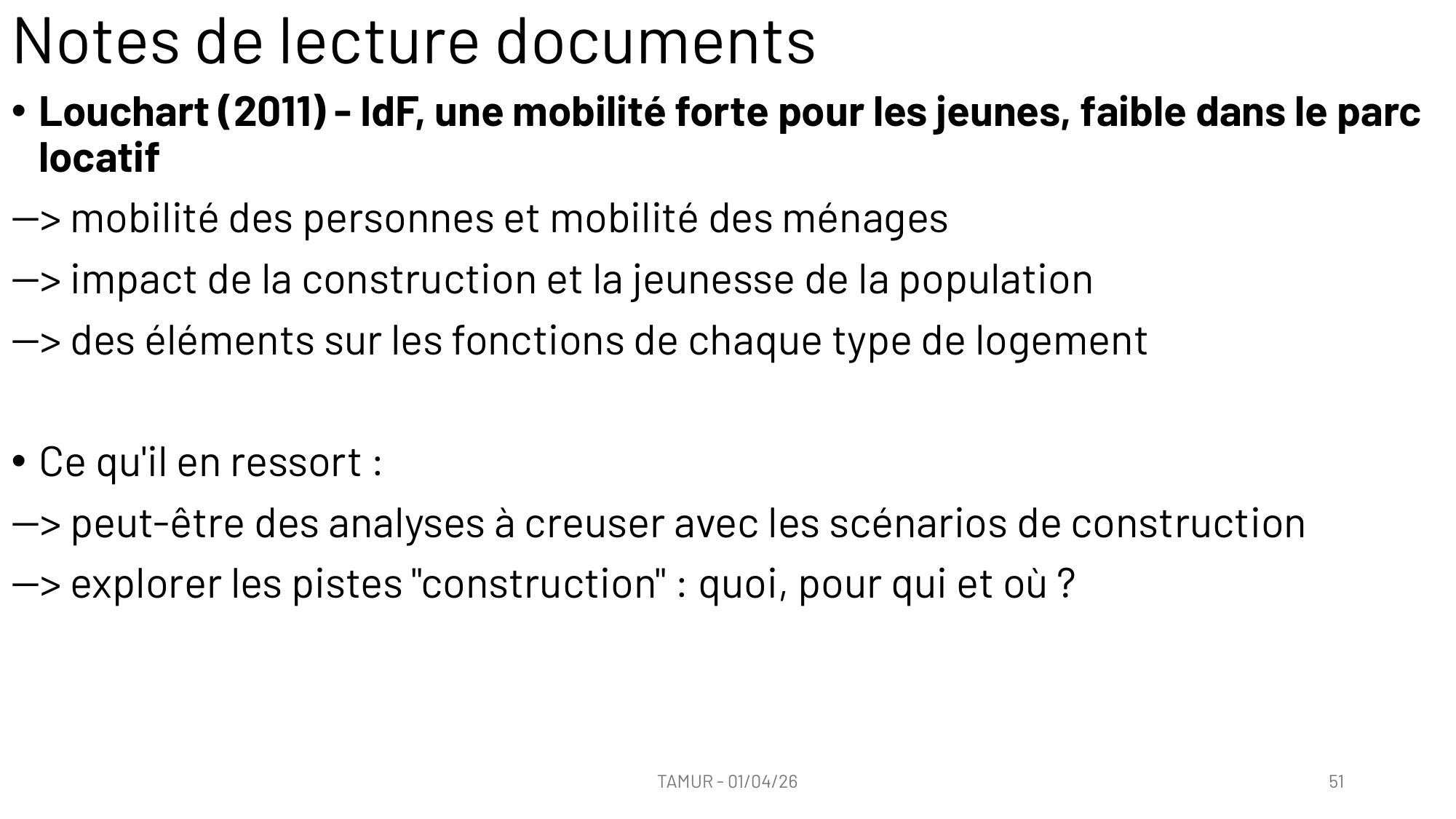

# Notes de lecture documents
Louchart (2011) - IdF, une mobilité forte pour les jeunes, faible dans le parc locatif
--> mobilité des personnes et mobilité des ménages
--> impact de la construction et la jeunesse de la population
--> des éléments sur les fonctions de chaque type de logement

Ce qu'il en ressort :
--> peut-être des analyses à creuser avec les scénarios de construction
--> explorer les pistes "construction" : quoi, pour qui et où ?
TAMUR - 01/04/26
51